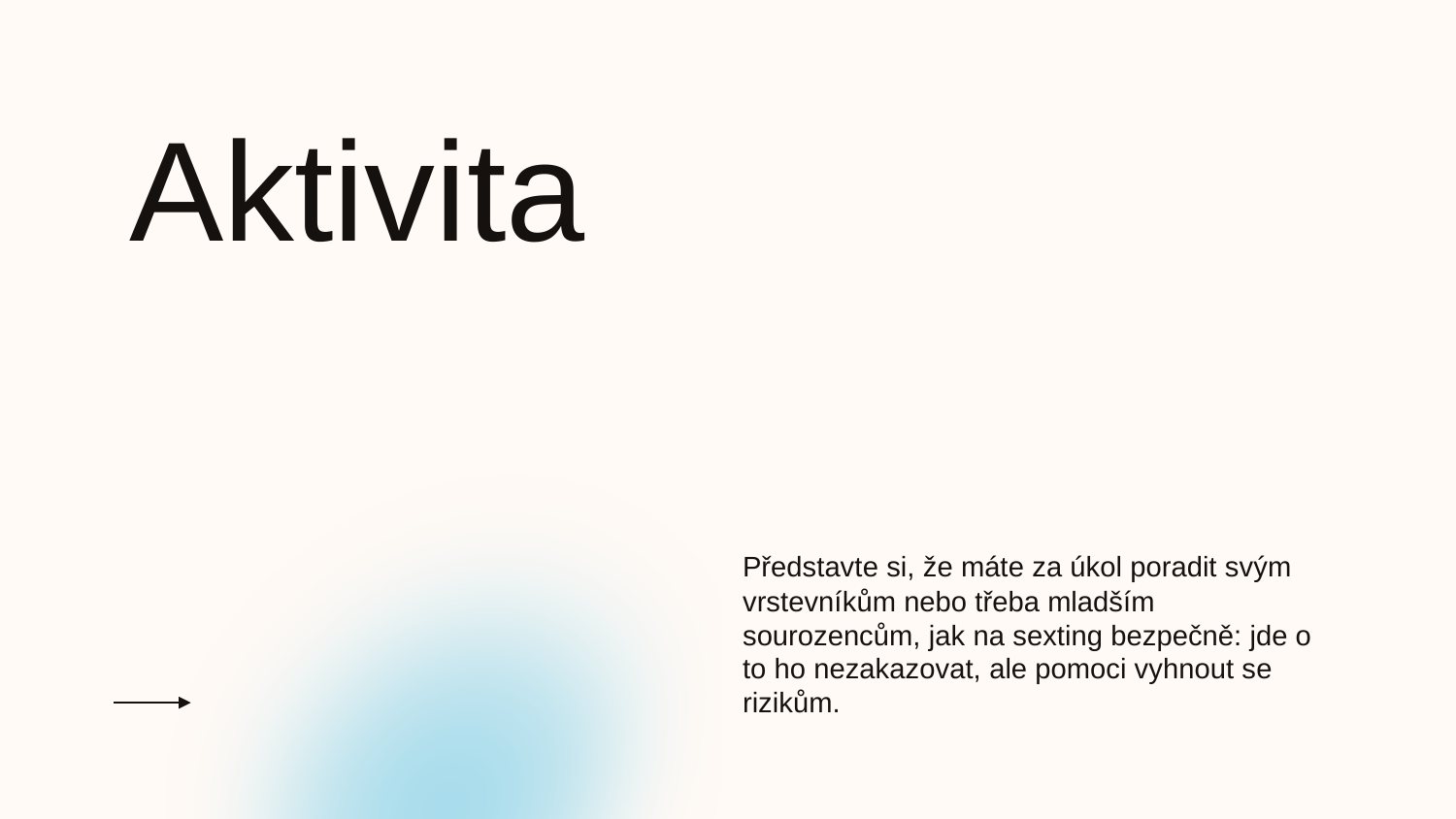

# Aktivita
Představte si, že máte za úkol poradit svým vrstevníkům nebo třeba mladším sourozencům, jak na sexting bezpečně: jde o to ho nezakazovat, ale pomoci vyhnout se rizikům.